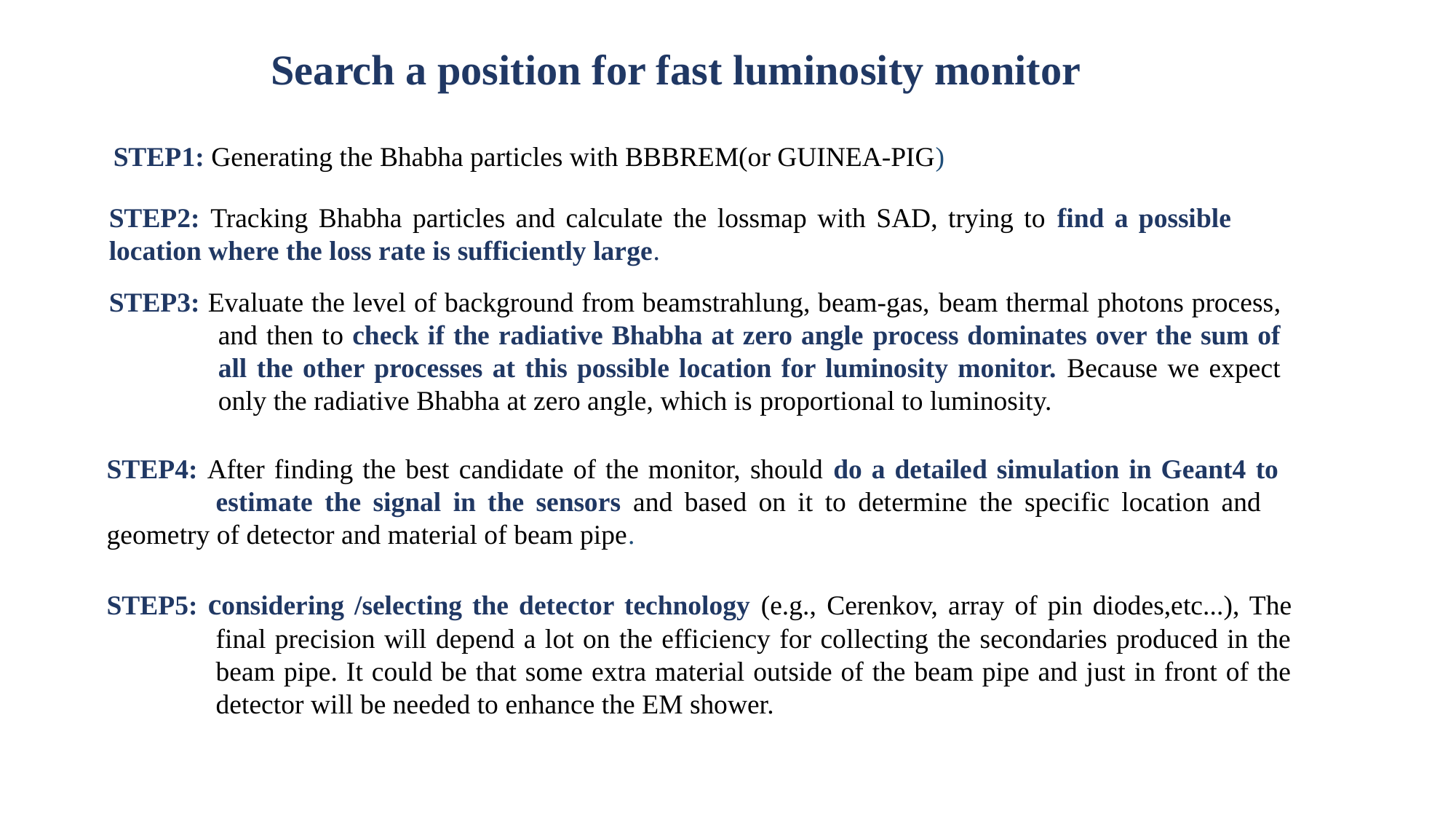

Search a position for fast luminosity monitor
STEP1: Generating the Bhabha particles with BBBREM(or GUINEA-PIG)
STEP2: Tracking Bhabha particles and calculate the lossmap with SAD, trying to find a possible 	location where the loss rate is sufficiently large.
STEP3: Evaluate the level of background from beamstrahlung, beam-gas, beam thermal photons process, 	and then to check if the radiative Bhabha at zero angle process dominates over the sum of 	all the other processes at this possible location for luminosity monitor. Because we expect 	only the radiative Bhabha at zero angle, which is proportional to luminosity.
STEP4: After finding the best candidate of the monitor, should do a detailed simulation in Geant4 to 	estimate the signal in the sensors and based on it to determine the specific location and 	geometry of detector and material of beam pipe.
STEP5: considering /selecting the detector technology (e.g., Cerenkov, array of pin diodes,etc...), The 	final precision will depend a lot on the efficiency for collecting the secondaries produced in the 	beam pipe. It could be that some extra material outside of the beam pipe and just in front of the 	detector will be needed to enhance the EM shower.